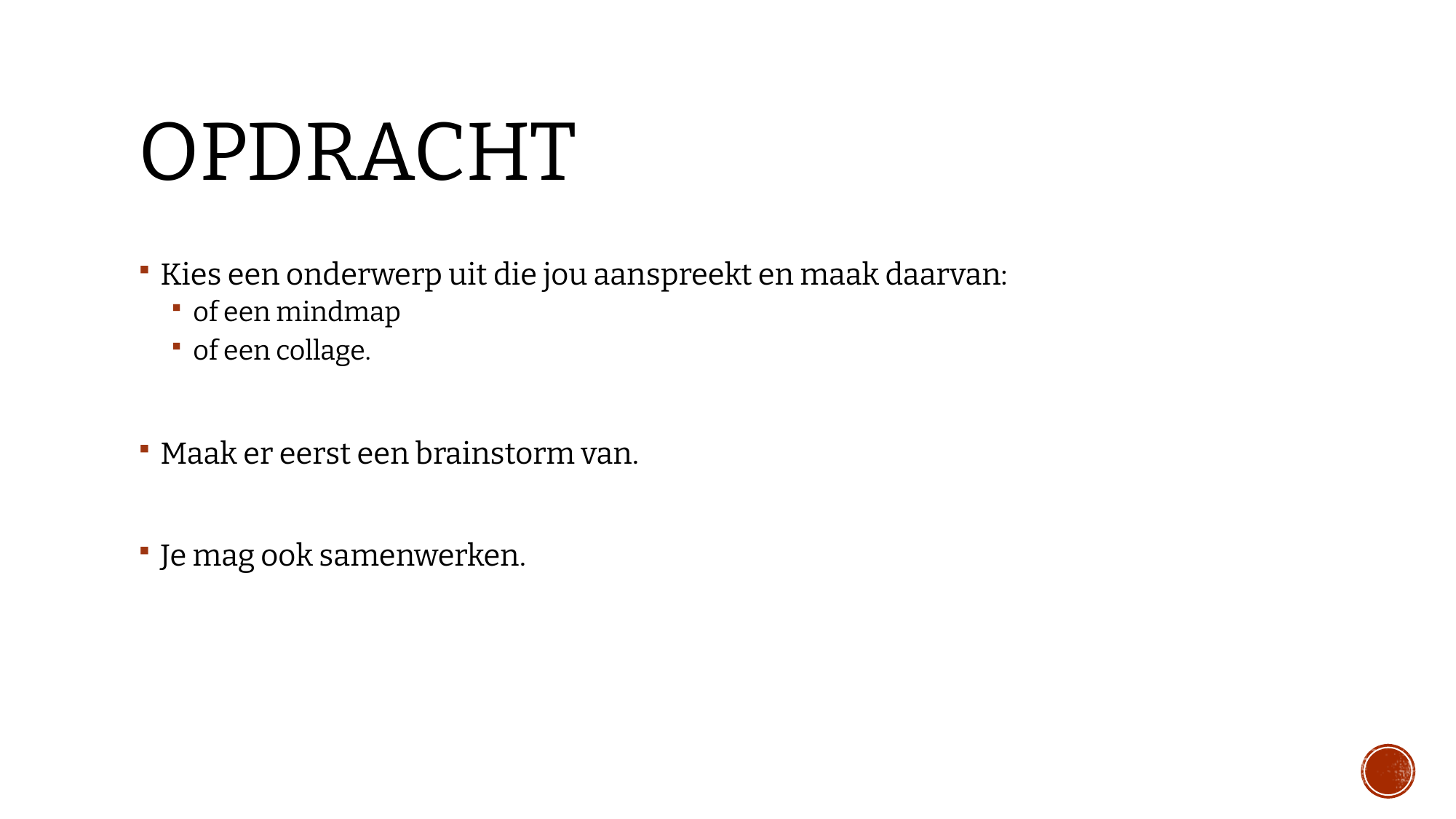

# Opdracht
Kies een onderwerp uit die jou aanspreekt en maak daarvan:
of een mindmap
of een collage.

Maak er eerst een brainstorm van.

Je mag ook samenwerken.